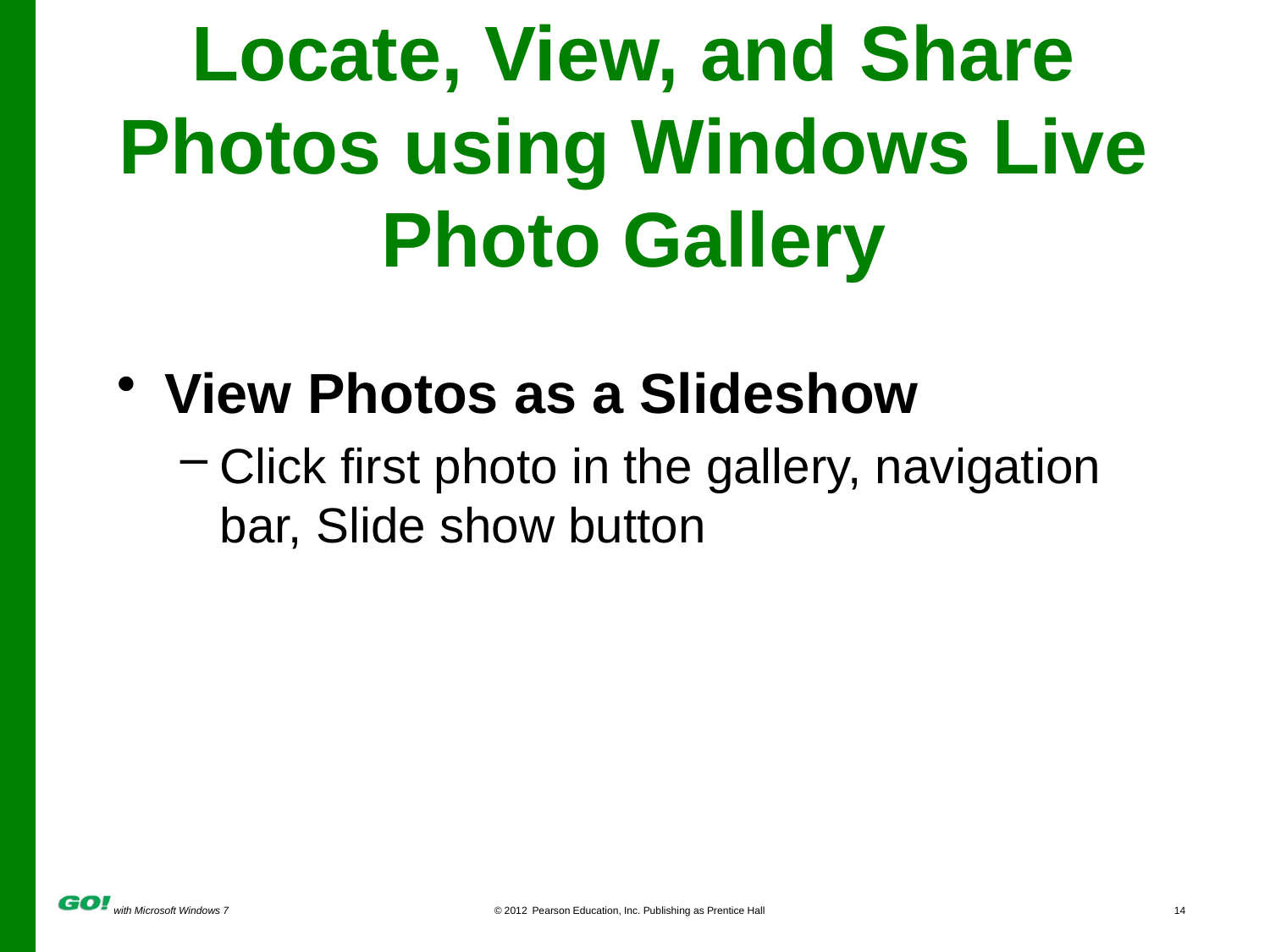

# Locate, View, and Share Photos using Windows Live Photo Gallery
View Photos as a Slideshow
Click first photo in the gallery, navigation bar, Slide show button